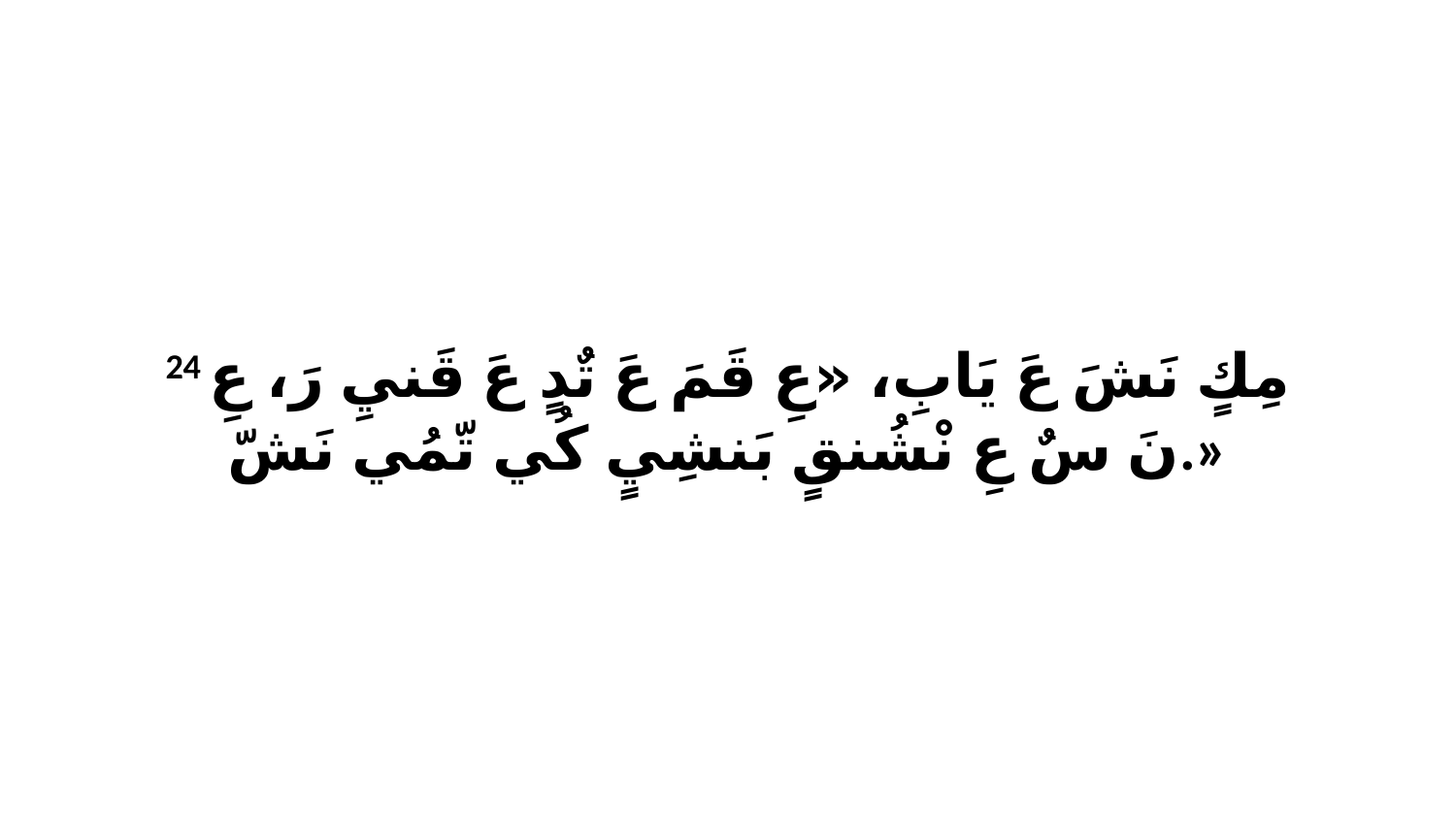

24 مِكٍ نَشَ عَ يَابِ، «عِ قَمَ عَ تٌدٍ عَ قَنيِ رَ، عِ نَ سٌ عِ نْشُنقٍ بَنشِيٍ كُي تّمُي نَشّ.»